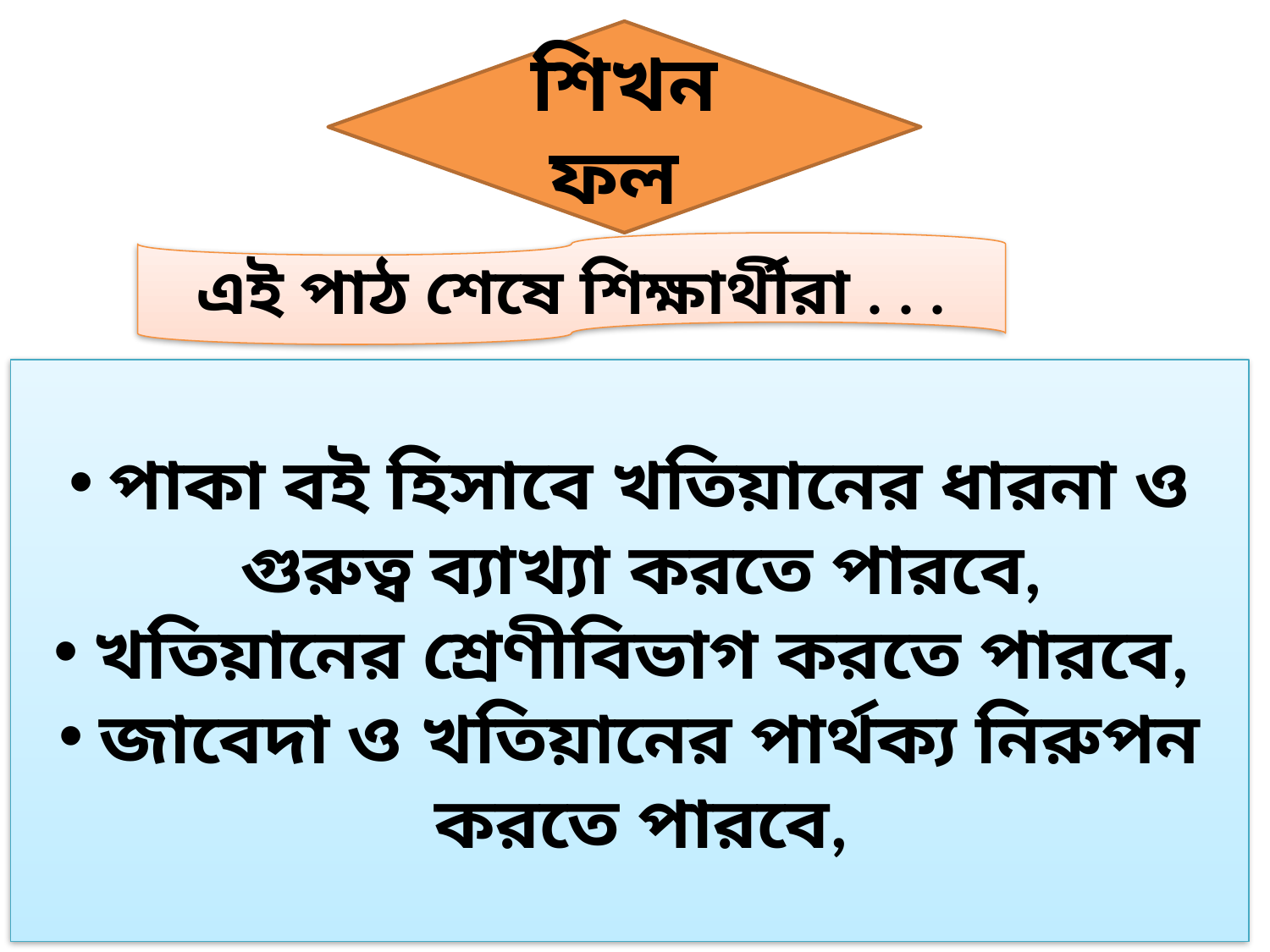

শিখন ফল
এই পাঠ শেষে শিক্ষার্থীরা . . .
পাকা বই হিসাবে খতিয়ানের ধারনা ও গুরুত্ব ব্যাখ্যা করতে পারবে,
খতিয়ানের শ্রেণীবিভাগ করতে পারবে,
জাবেদা ও খতিয়ানের পার্থক্য নিরুপন করতে পারবে,